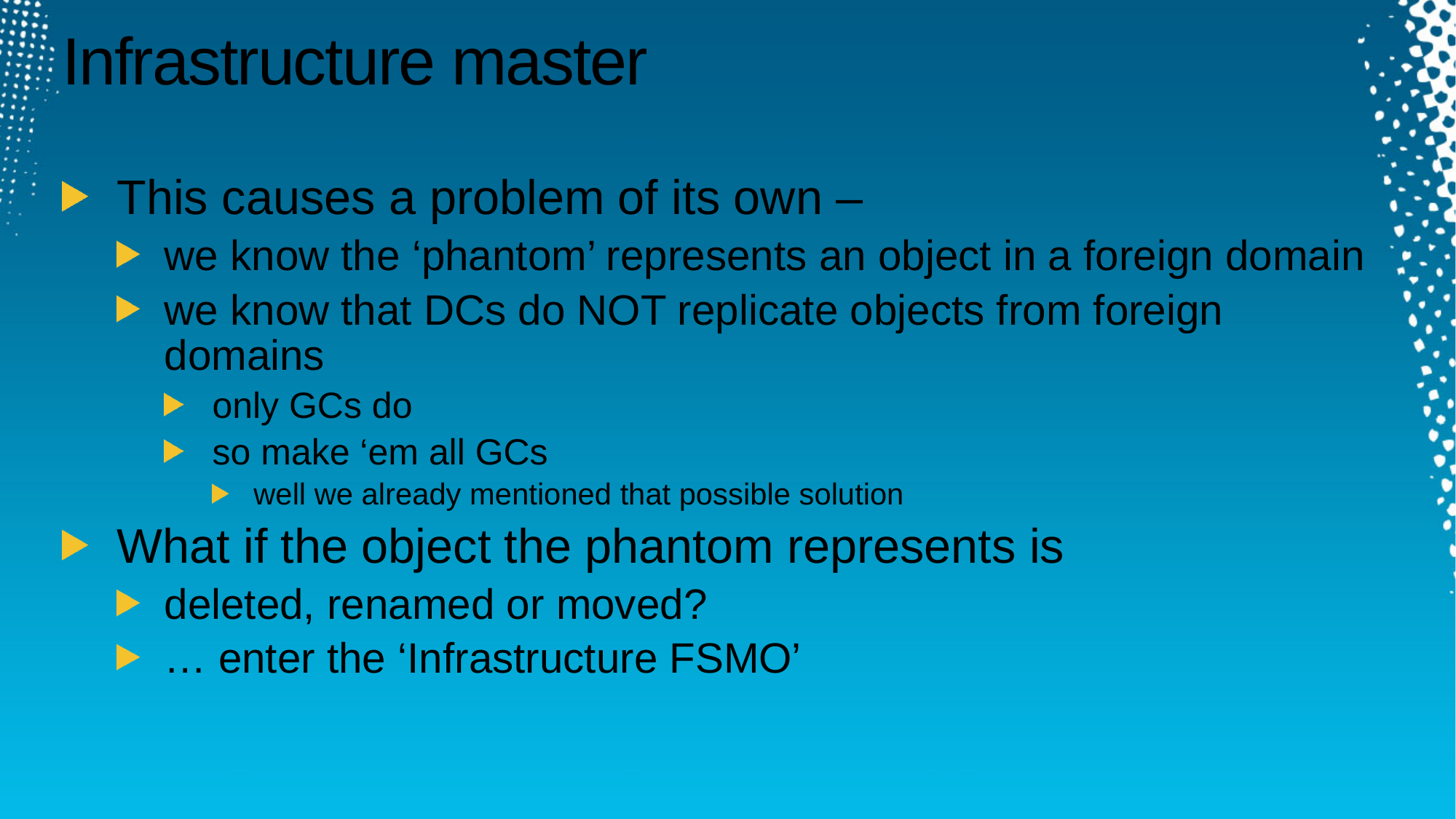

# Infrastructure master
This causes a problem of its own –
we know the ‘phantom’ represents an object in a foreign domain
we know that DCs do NOT replicate objects from foreign domains
only GCs do
so make ‘em all GCs
well we already mentioned that possible solution
What if the object the phantom represents is
deleted, renamed or moved?
… enter the ‘Infrastructure FSMO’